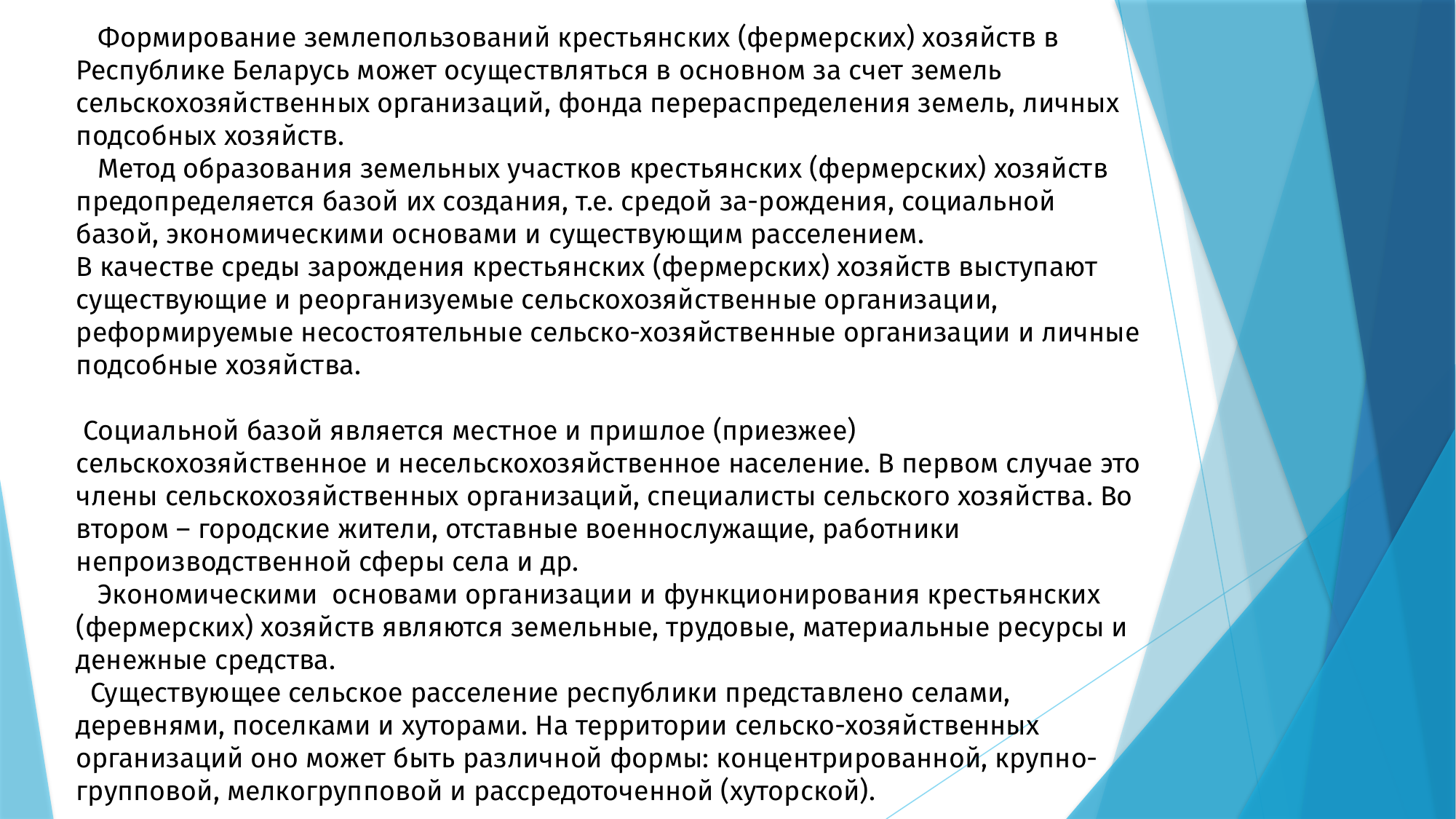

Формирование землепользований крестьянских (фермерских) хозяйств в Республике Беларусь может осуществляться в основном за счет земель сельскохозяйственных организаций, фонда перераспределения земель, личных подсобных хозяйств.
   Метод образования земельных участков крестьянских (фермерских) хозяйств предопределяется базой их создания, т.е. средой за-рождения, социальной базой, экономическими основами и существующим расселением.
В качестве среды зарождения крестьянских (фермерских) хозяйств выступают существующие и реорганизуемые сельскохозяйственные организации, реформируемые несостоятельные сельско-хозяйственные организации и личные подсобные хозяйства.

 Социальной базой является местное и пришлое (приезжее) сельскохозяйственное и несельскохозяйственное население. В первом случае это члены сельскохозяйственных организаций, специалисты сельского хозяйства. Во втором – городские жители, отставные военнослужащие, работники непроизводственной сферы села и др.
   Экономическими  основами организации и функционирования крестьянских (фермерских) хозяйств являются земельные, трудовые, материальные ресурсы и денежные средства.
  Существующее сельское расселение республики представлено селами, деревнями, поселками и хуторами. На территории сельско-хозяйственных организаций оно может быть различной формы: концентрированной, крупно-групповой, мелкогрупповой и рассредоточенной (хуторской).